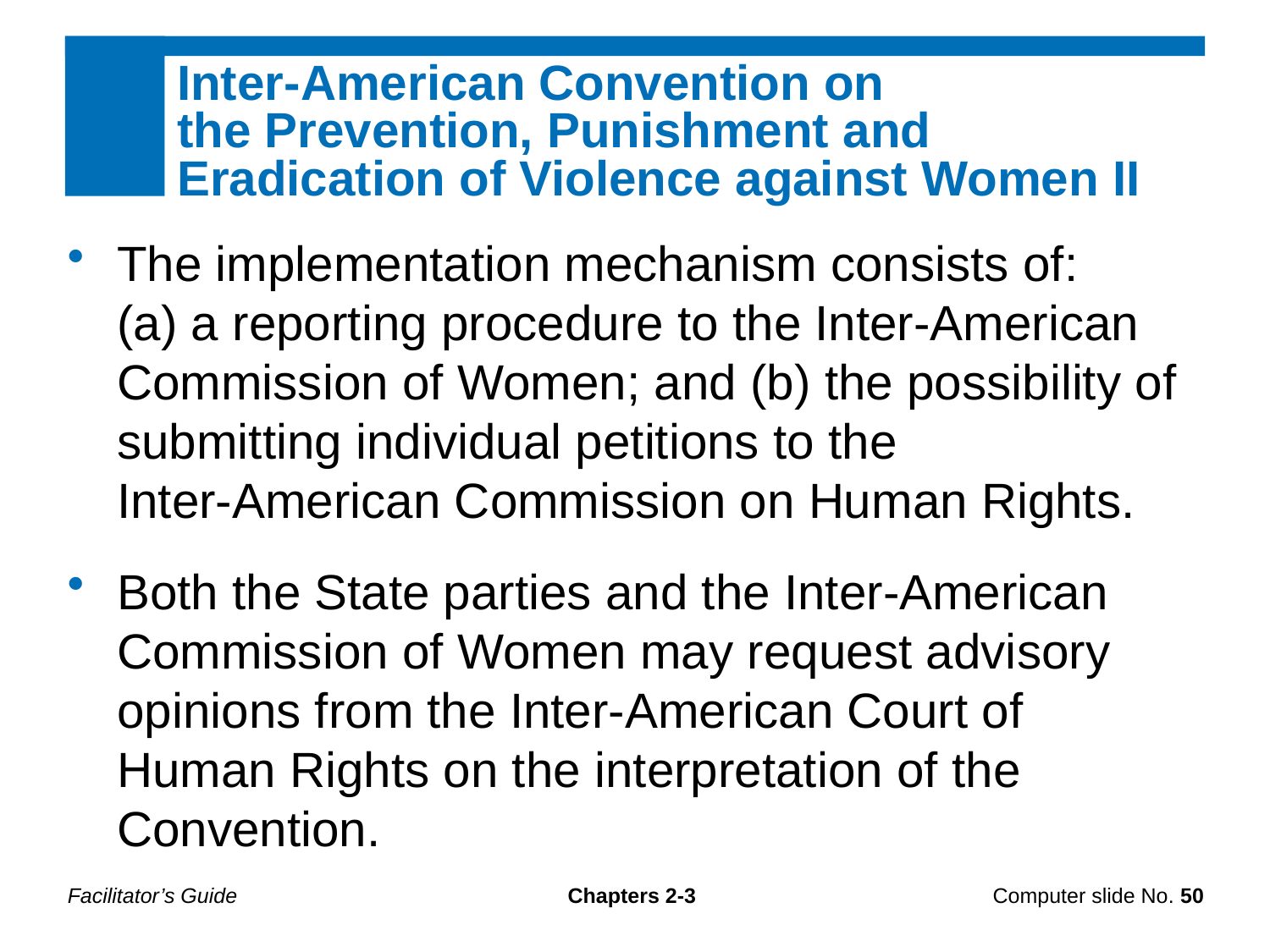

Inter-American Convention on
the Prevention, Punishment and Eradication of Violence against Women II
The implementation mechanism consists of:
(a) a reporting procedure to the Inter-American Commission of Women; and (b) the possibility of submitting individual petitions to the
Inter-American Commission on Human Rights.
Both the State parties and the Inter-American Commission of Women may request advisory opinions from the Inter-American Court of Human Rights on the interpretation of the Convention.
Facilitator’s Guide
Chapters 2-3
Computer slide No. 50